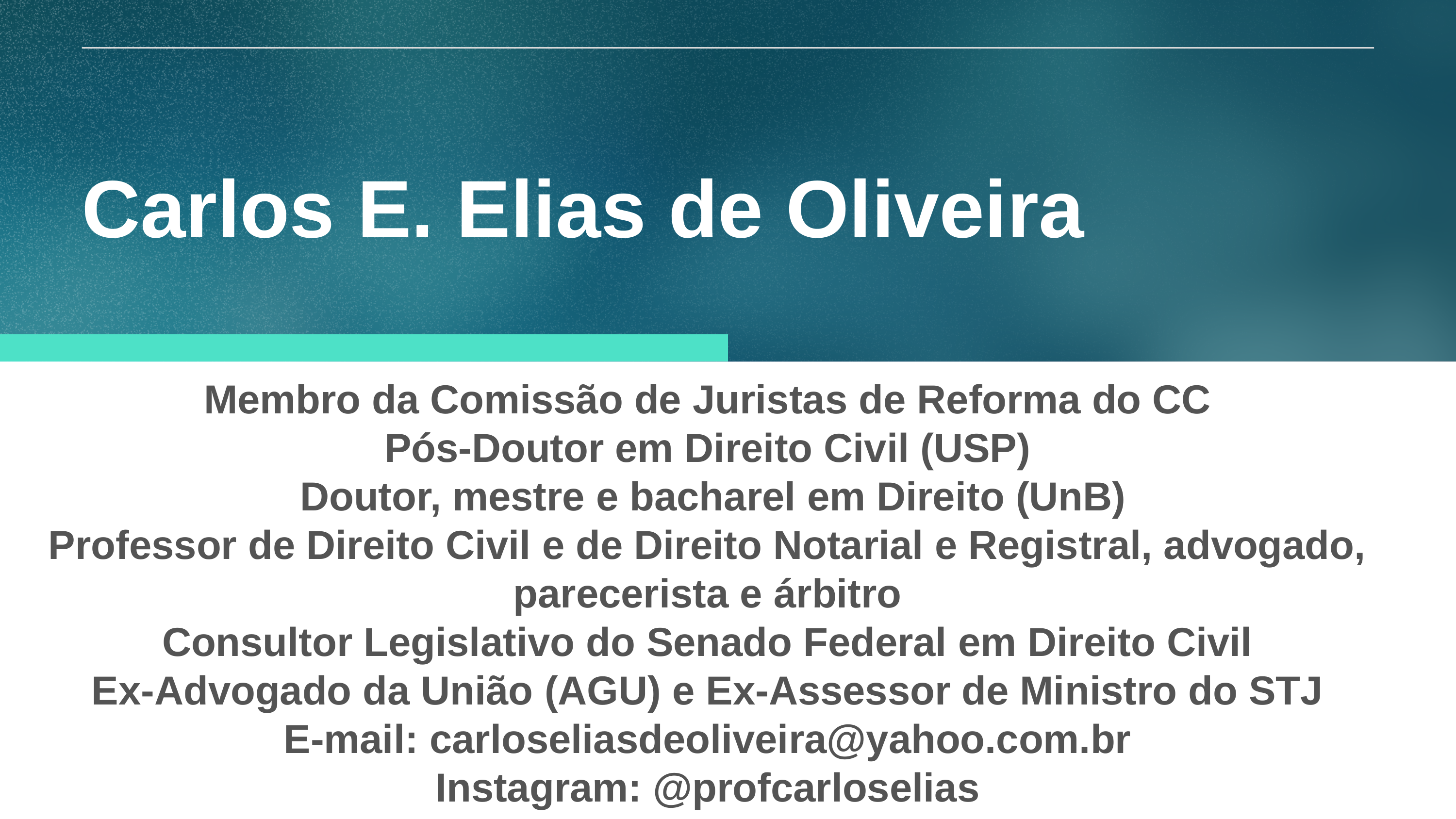

Carlos E. Elias de Oliveira

Membro da Comissão de Juristas de Reforma do CC
Pós-Doutor em Direito Civil (USP)
 Doutor, mestre e bacharel em Direito (UnB)
Professor de Direito Civil e de Direito Notarial e Registral, advogado, parecerista e árbitro
Consultor Legislativo do Senado Federal em Direito Civil
Ex-Advogado da União (AGU) e Ex-Assessor de Ministro do STJ
E-mail: carloseliasdeoliveira@yahoo.com.br
Instagram: @profcarloselias